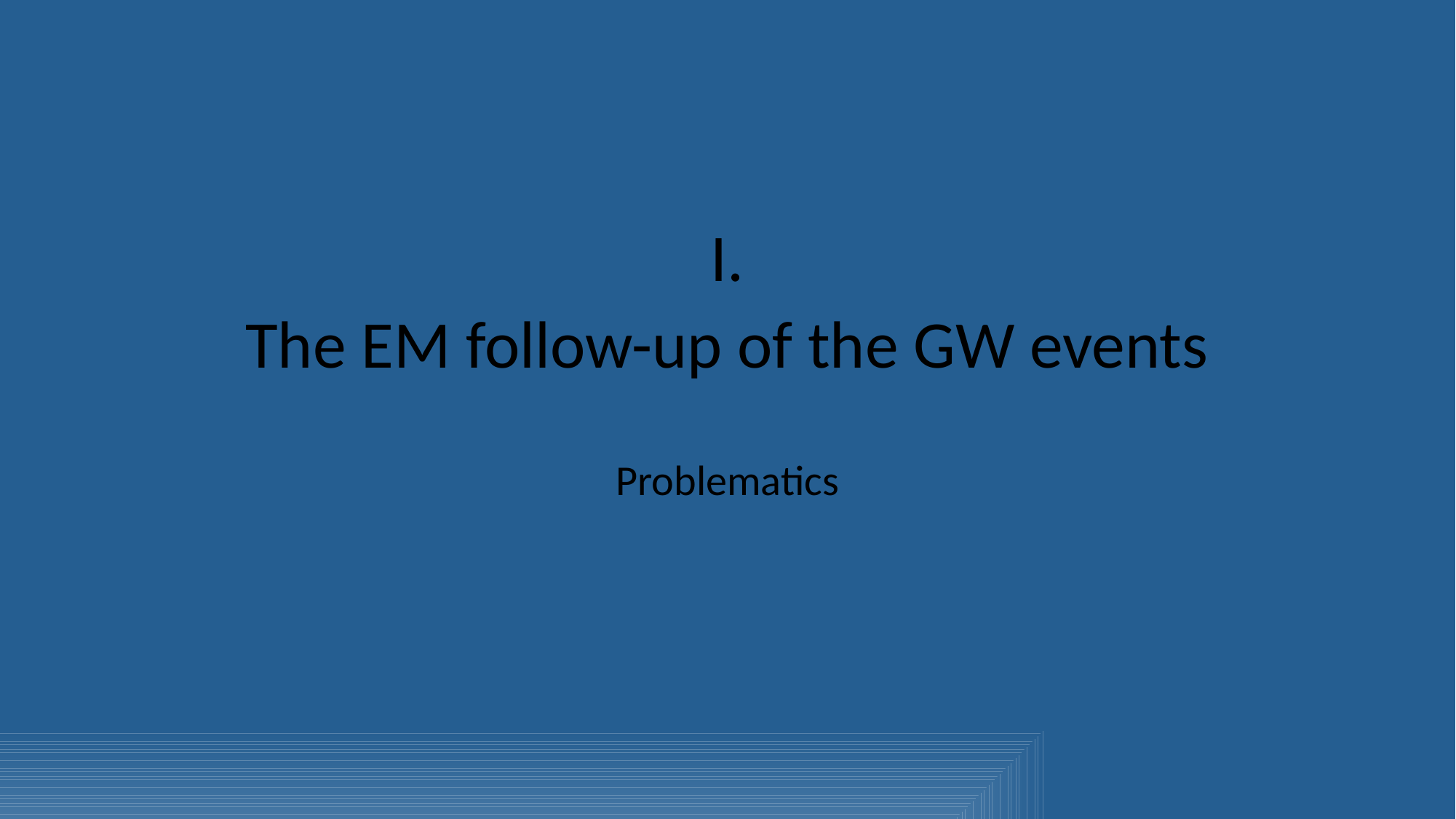

I.
The EM follow-up of the GW events

Problematics